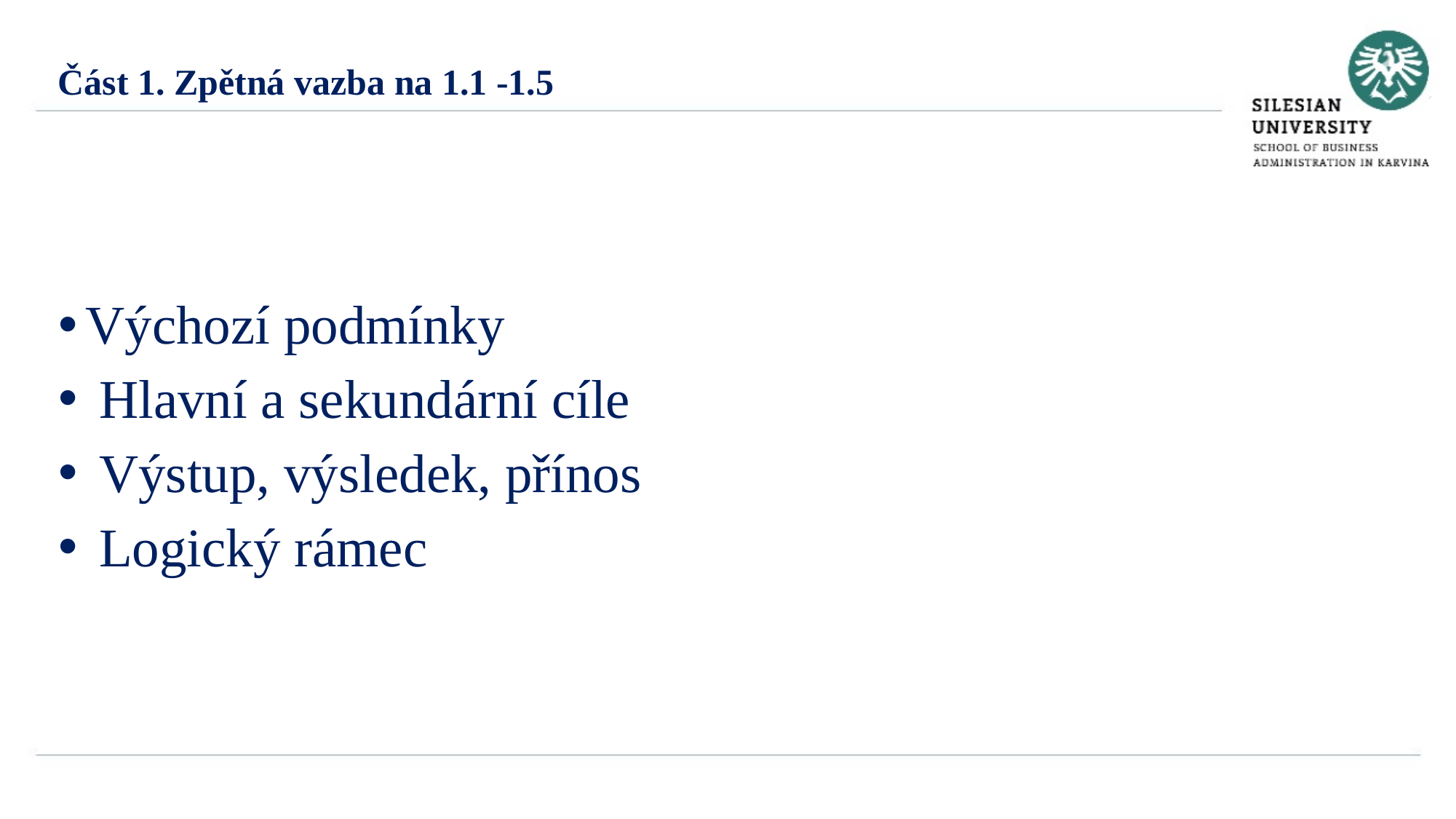

Část 1. Zpětná vazba na 1.1 -1.5

Výchozí podmínky
 Hlavní a sekundární cíle
 Výstup, výsledek, přínos
 Logický rámec